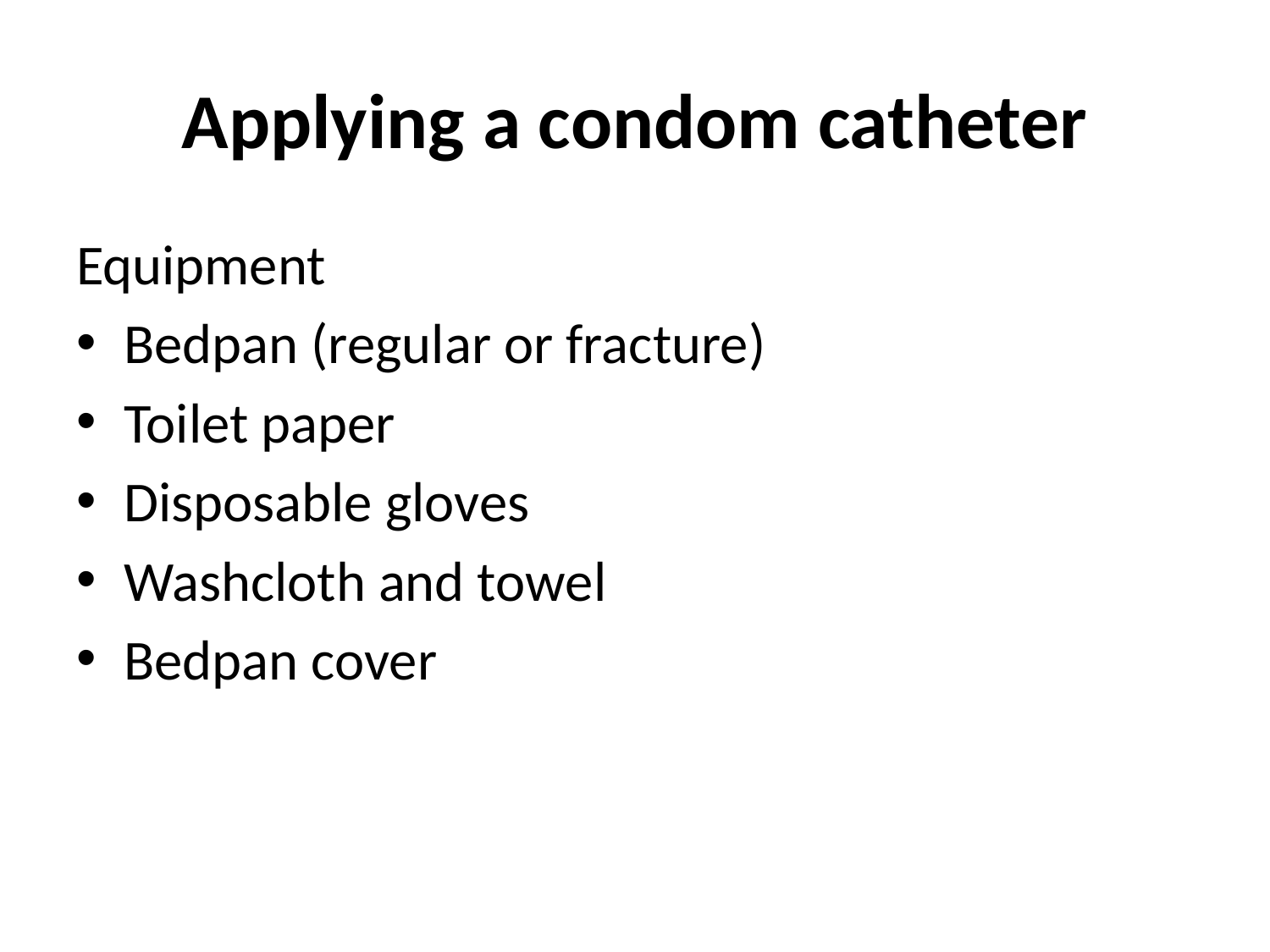

# Applying a condom catheter
Equipment
Bedpan (regular or fracture)
Toilet paper
Disposable gloves
Washcloth and towel
Bedpan cover